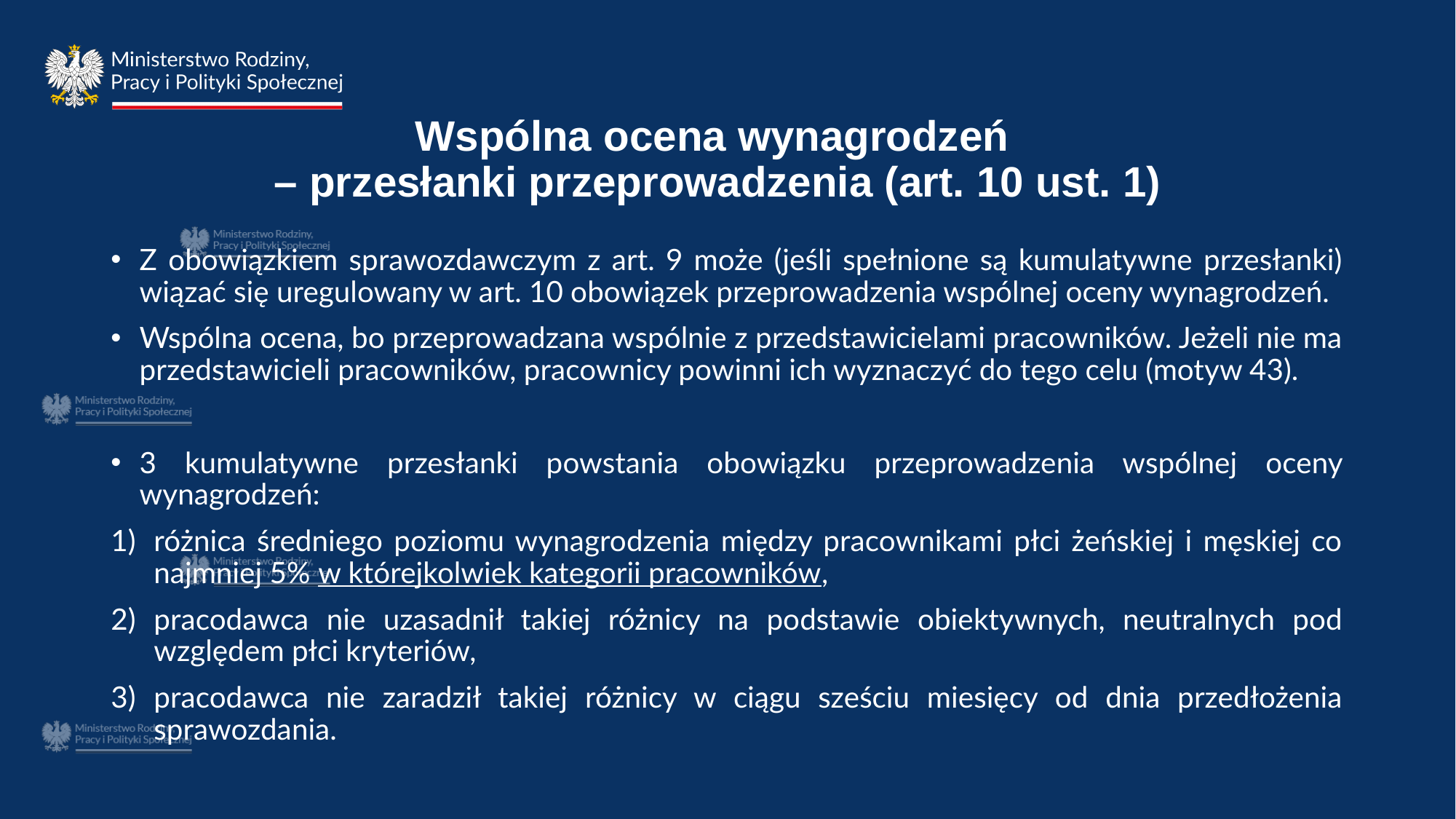

# Wspólna ocena wynagrodzeń – przesłanki przeprowadzenia (art. 10 ust. 1)
Z obowiązkiem sprawozdawczym z art. 9 może (jeśli spełnione są kumulatywne przesłanki) wiązać się uregulowany w art. 10 obowiązek przeprowadzenia wspólnej oceny wynagrodzeń.
Wspólna ocena, bo przeprowadzana wspólnie z przedstawicielami pracowników. Jeżeli nie ma przedstawicieli pracowników, pracownicy powinni ich wyznaczyć do tego celu (motyw 43).

3 kumulatywne przesłanki powstania obowiązku przeprowadzenia wspólnej oceny wynagrodzeń:
różnica średniego poziomu wynagrodzenia między pracownikami płci żeńskiej i męskiej co najmniej 5% w którejkolwiek kategorii pracowników,
pracodawca nie uzasadnił takiej różnicy na podstawie obiektywnych, neutralnych pod względem płci kryteriów,
pracodawca nie zaradził takiej różnicy w ciągu sześciu miesięcy od dnia przedłożenia sprawozdania.